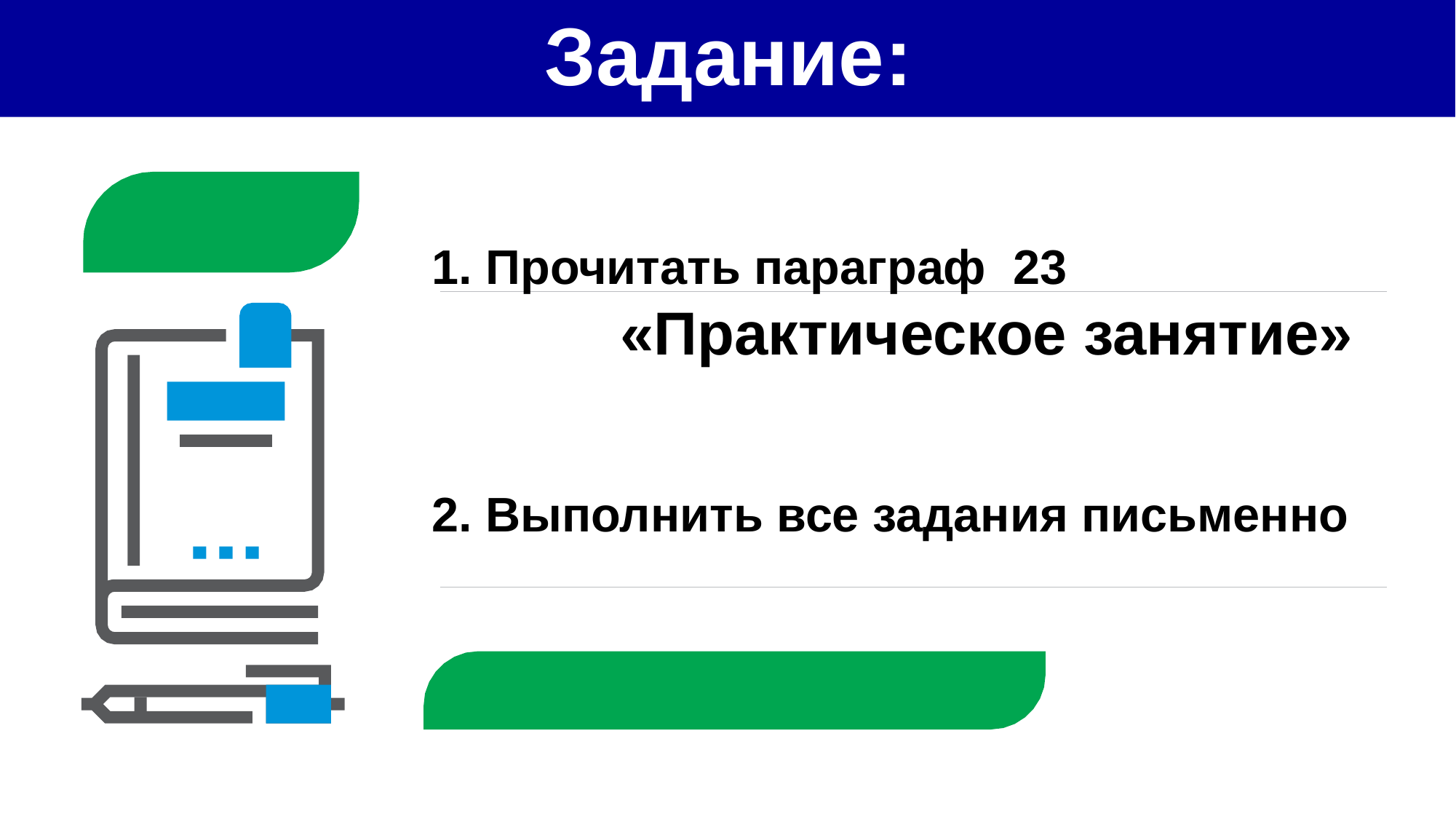

# Задание:

1. Прочитать параграф  23
              «Практическое занятие»

2. Выполнить все задания письменно